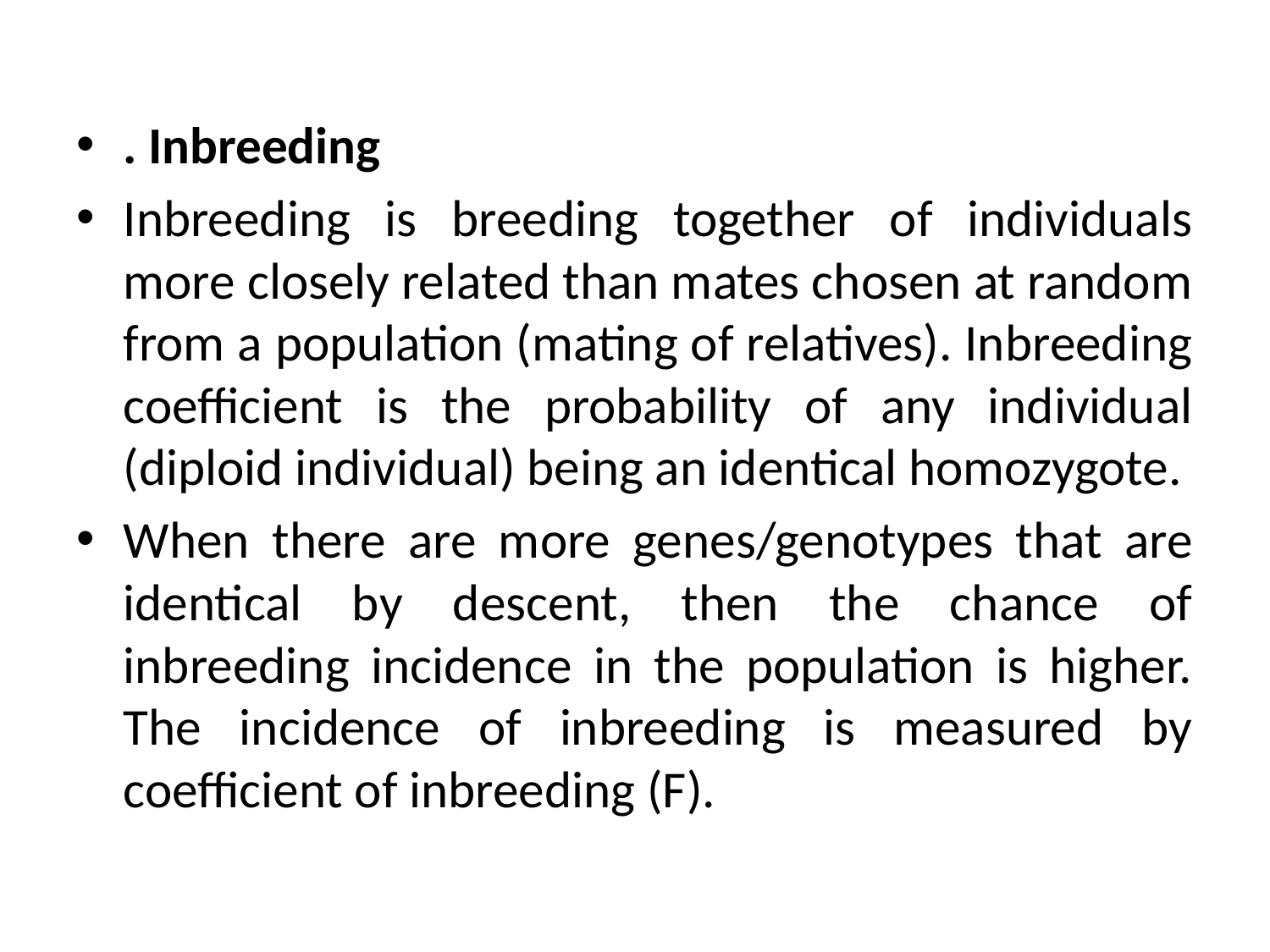

. Inbreeding
Inbreeding is breeding together of individuals more closely related than mates chosen at random from a population (mating of relatives). Inbreeding coefficient is the probability of any individual (diploid individual) being an identical homozygote.
When there are more genes/genotypes that are identical by descent, then the chance of inbreeding incidence in the population is higher. The incidence of inbreeding is measured by coefficient of inbreeding (F).